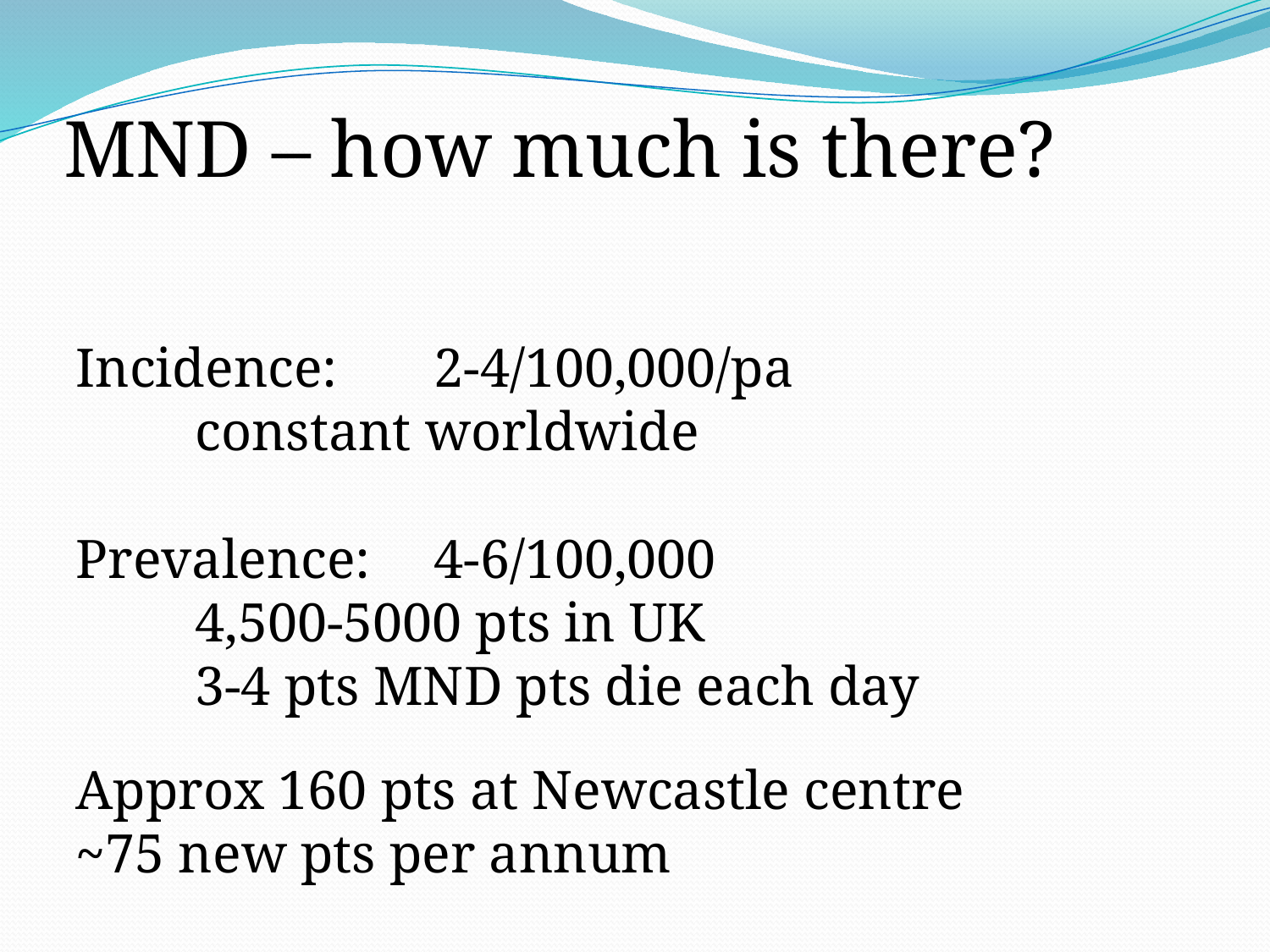

# MND – how much is there?
Incidence:	2-4/100,000/pa
	constant worldwide

Prevalence:	4-6/100,000
	4,500-5000 pts in UK
	3-4 pts MND pts die each day

Approx 160 pts at Newcastle centre
~75 new pts per annum